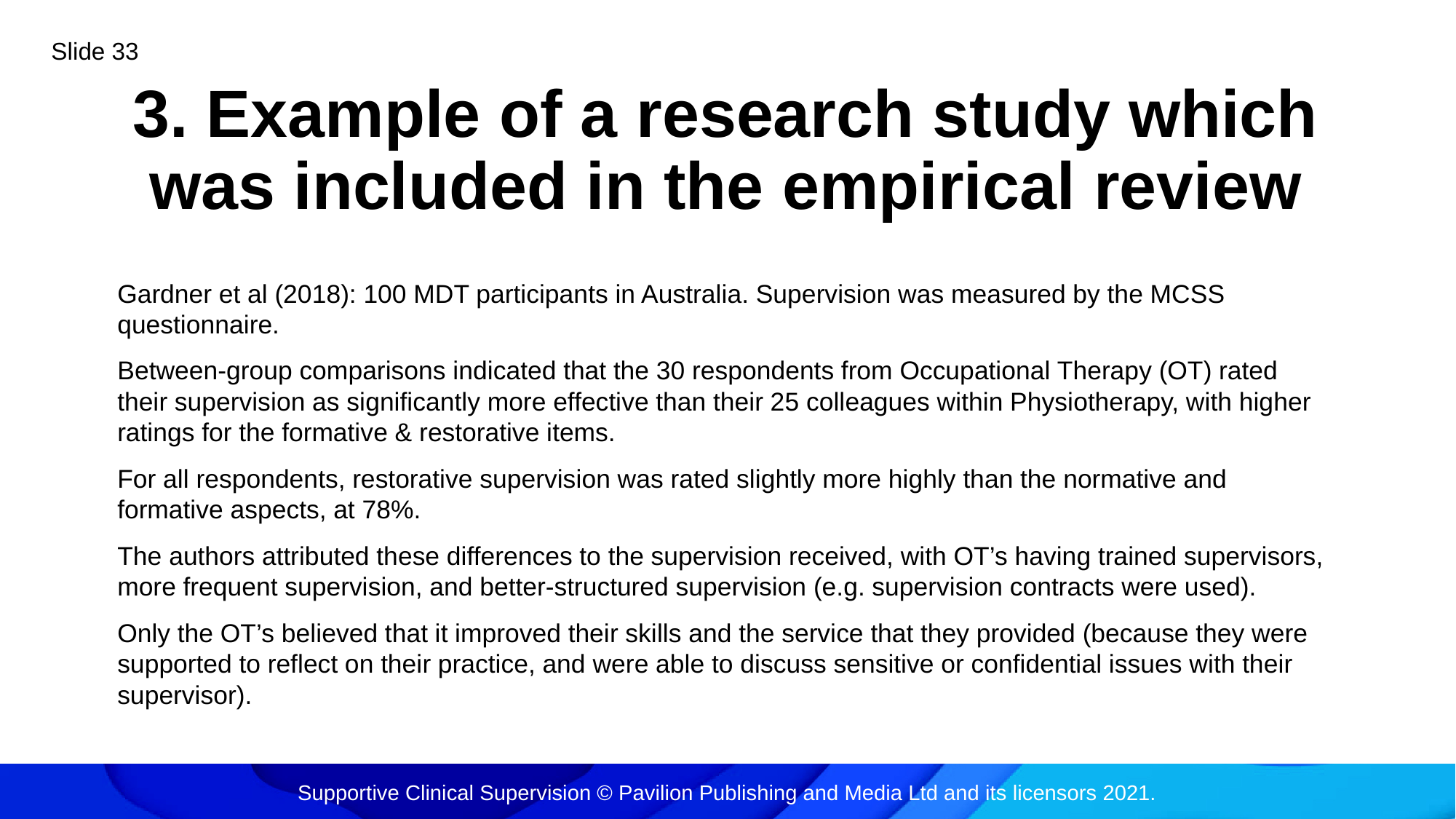

Slide 33
# 3. Example of a research study which was included in the empirical review
Gardner et al (2018): 100 MDT participants in Australia. Supervision was measured by the MCSS questionnaire.
Between-group comparisons indicated that the 30 respondents from Occupational Therapy (OT) rated their supervision as significantly more effective than their 25 colleagues within Physiotherapy, with higher ratings for the formative & restorative items.
For all respondents, restorative supervision was rated slightly more highly than the normative and formative aspects, at 78%.
The authors attributed these differences to the supervision received, with OT’s having trained supervisors, more frequent supervision, and better-structured supervision (e.g. supervision contracts were used).
Only the OT’s believed that it improved their skills and the service that they provided (because they were supported to reflect on their practice, and were able to discuss sensitive or confidential issues with their supervisor).